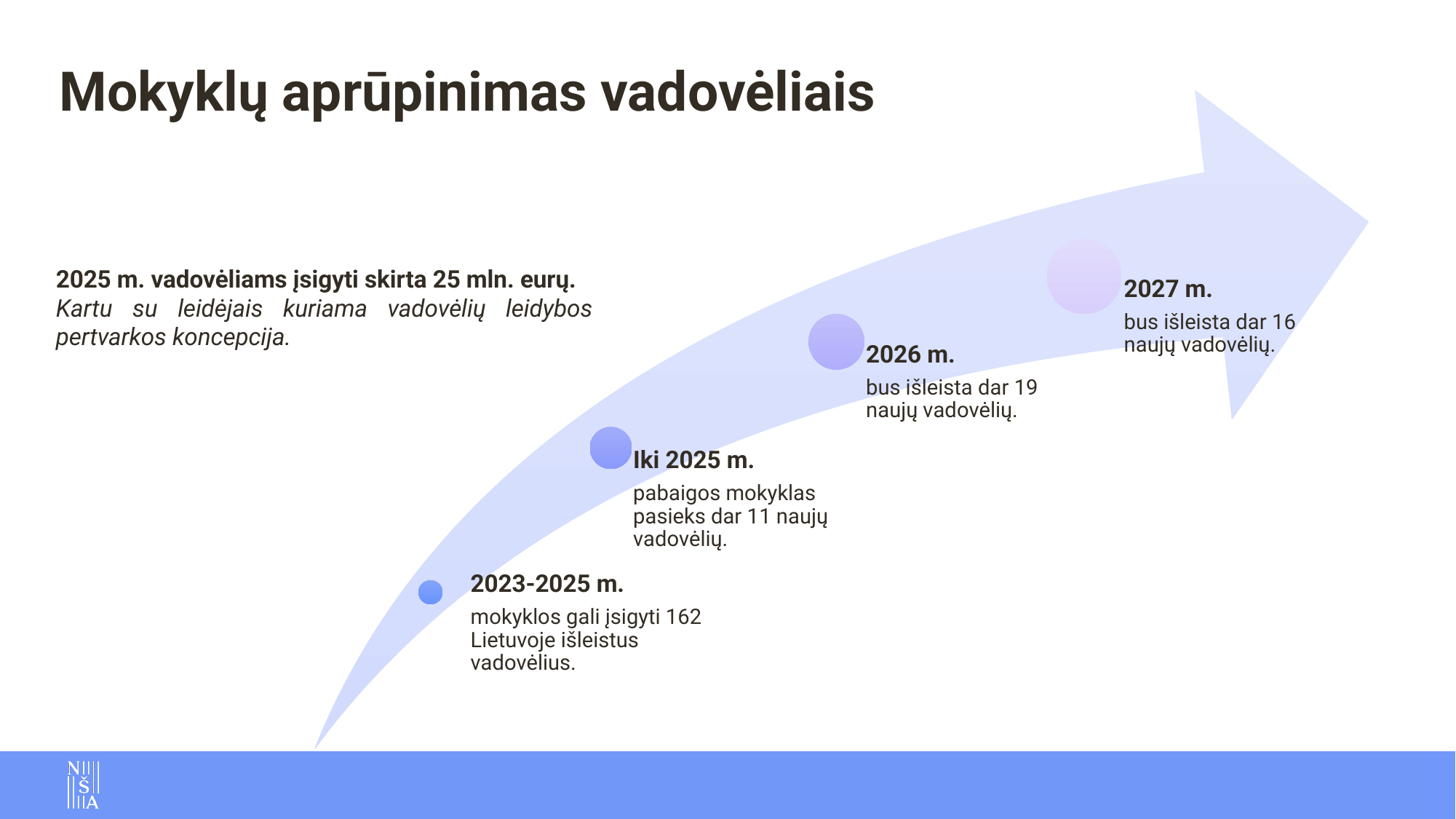

# Mokyklų aprūpinimas vadovėliais
2023-2025 m.
mokyklos gali įsigyti 162 Lietuvoje išleistus
vadovėlius.
Iki 2025 m.
pabaigos mokyklas pasieks dar 11 naujų vadovėlių.
2026 m.
bus išleista dar 19 naujų vadovėlių.
2027 m.
bus išleista dar 16 naujų vadovėlių.
2025 m. vadovėliams įsigyti skirta 25 mln. eurų.
Kartu su leidėjais kuriama vadovėlių leidybos pertvarkos koncepcija.